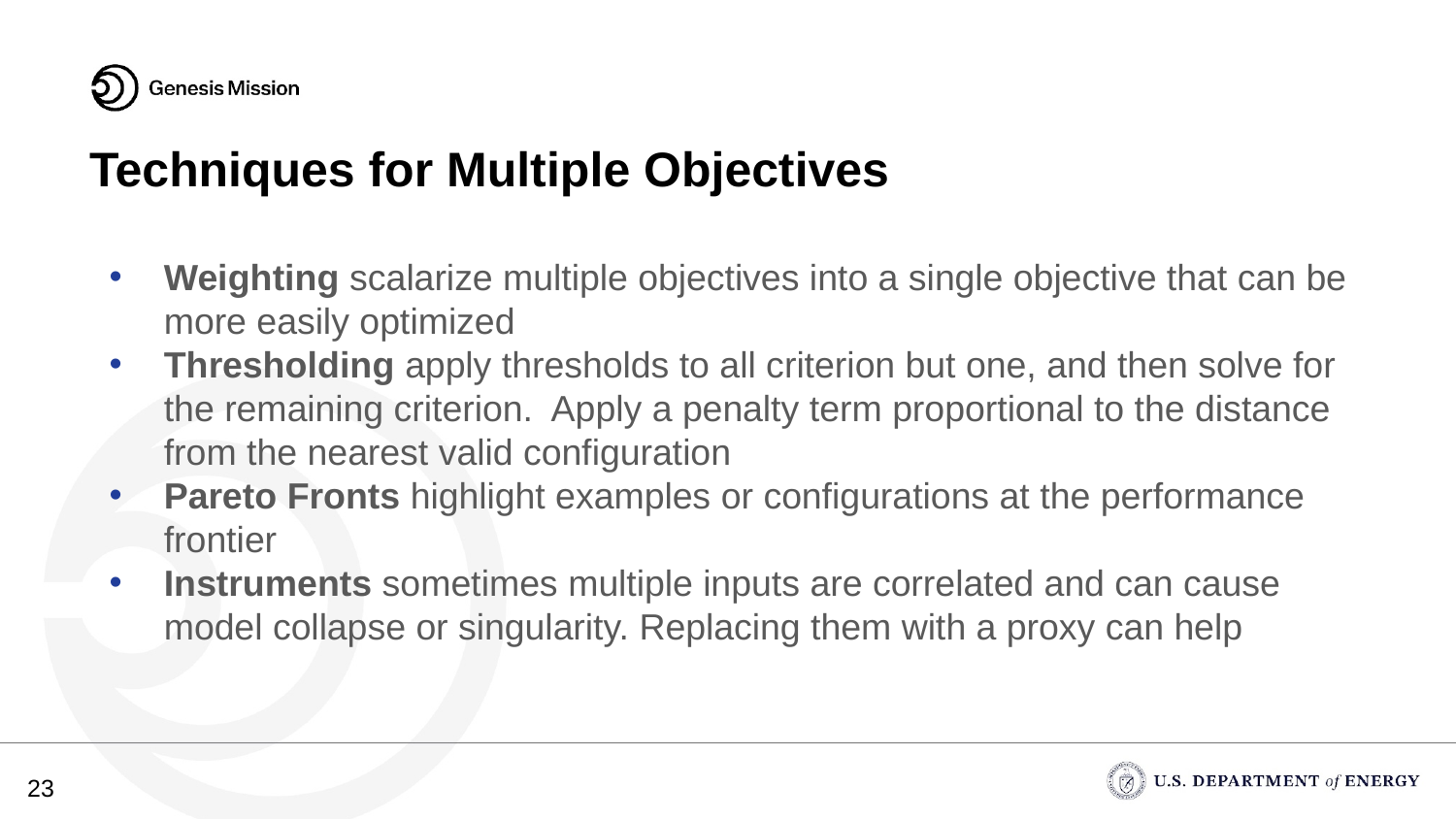

# Techniques for Multiple Objectives
Weighting scalarize multiple objectives into a single objective that can be more easily optimized
Thresholding apply thresholds to all criterion but one, and then solve for the remaining criterion.  Apply a penalty term proportional to the distance from the nearest valid configuration
Pareto Fronts highlight examples or configurations at the performance frontier
Instruments sometimes multiple inputs are correlated and can cause model collapse or singularity. Replacing them with a proxy can help
23